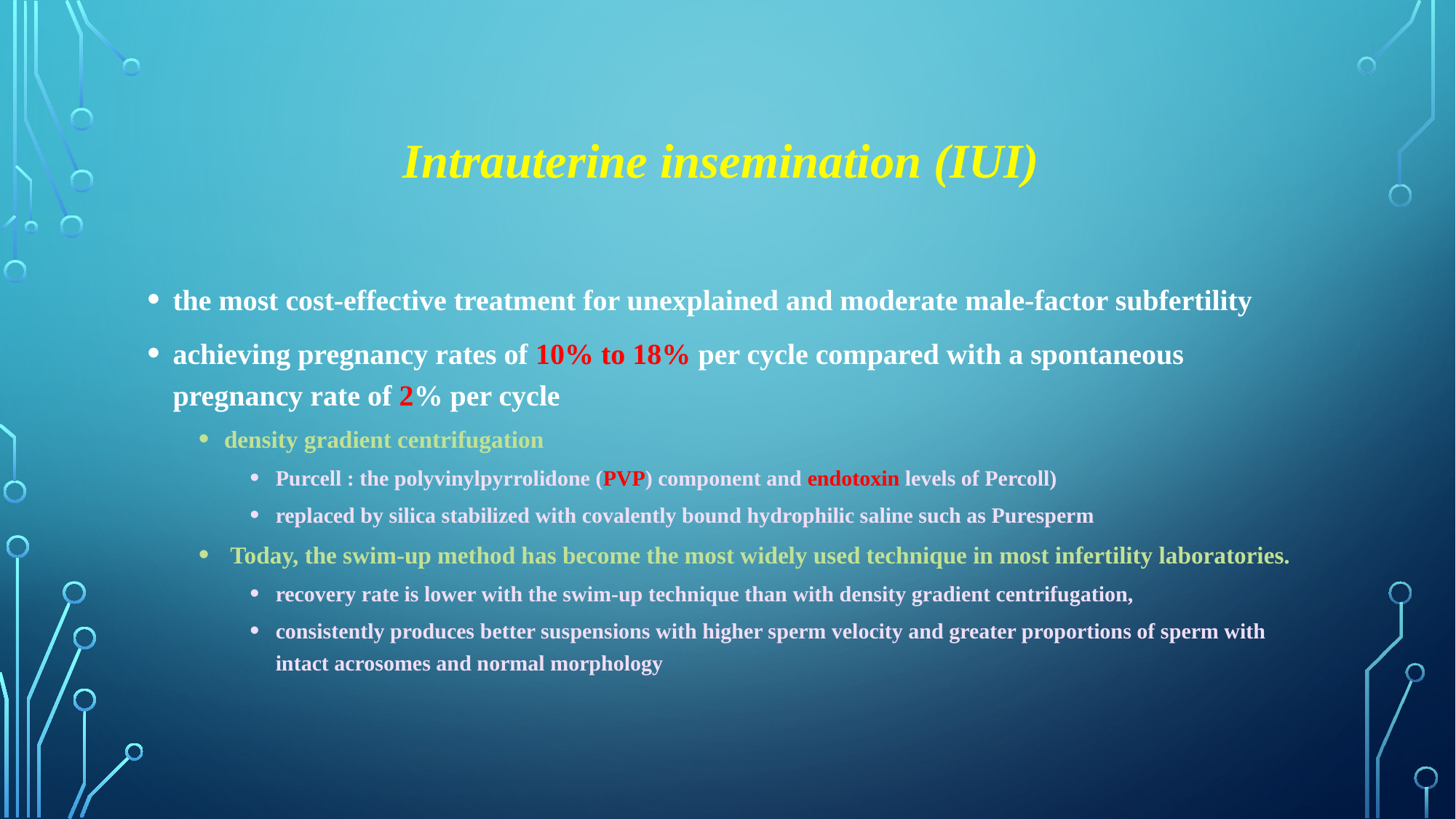

# Intrauterine insemination (IUI)
the most cost-effective treatment for unexplained and moderate male-factor subfertility
achieving pregnancy rates of 10% to 18% per cycle compared with a spontaneous pregnancy rate of 2% per cycle
density gradient centrifugation
Purcell : the polyvinylpyrrolidone (PVP) component and endotoxin levels of Percoll)
replaced by silica stabilized with covalently bound hydrophilic saline such as Puresperm
 Today, the swim-up method has become the most widely used technique in most infertility laboratories.
recovery rate is lower with the swim-up technique than with density gradient centrifugation,
consistently produces better suspensions with higher sperm velocity and greater proportions of sperm with intact acrosomes and normal morphology